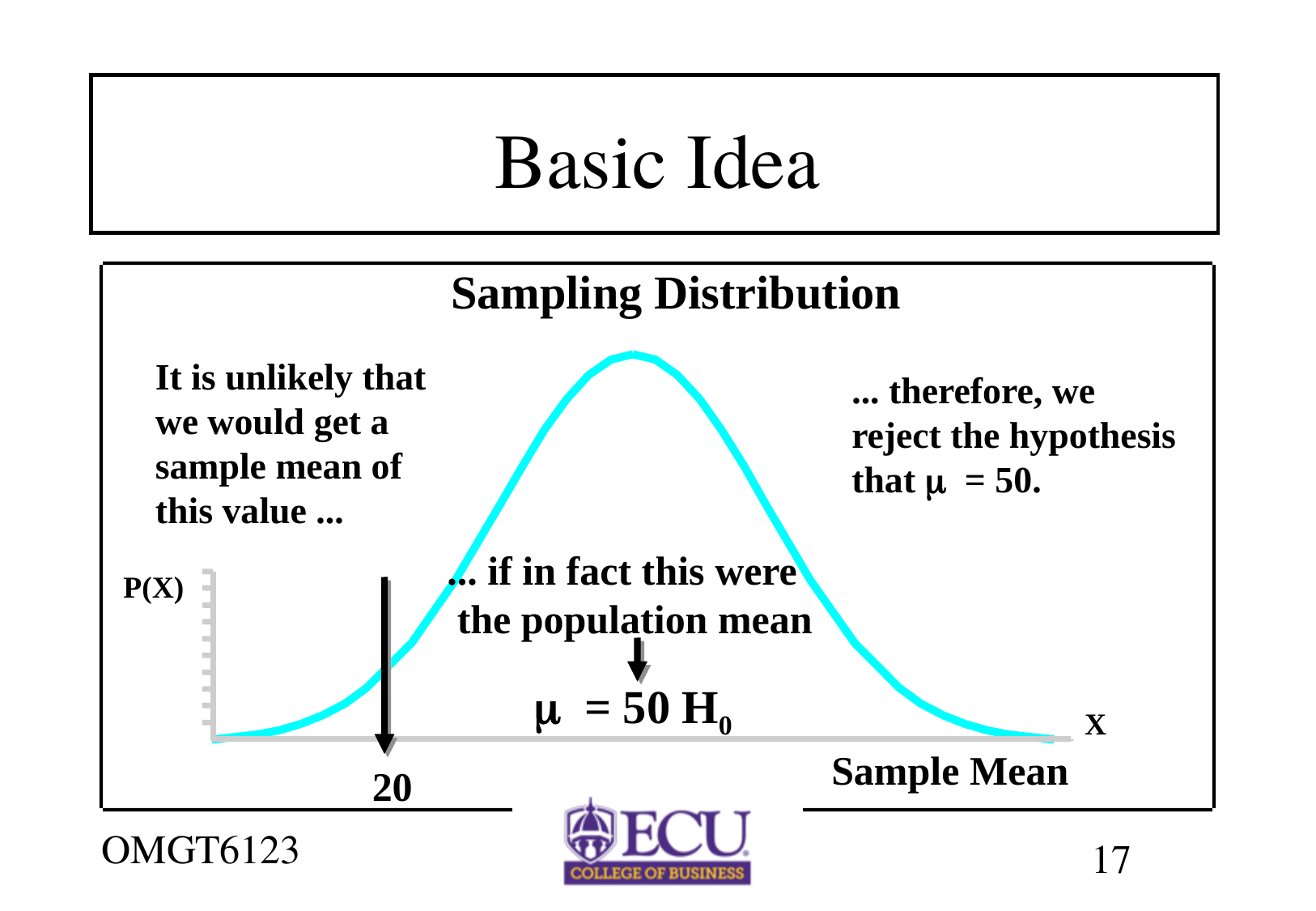

# Basic Idea
Sampling Distribution
It is unlikely that we would get a sample mean of this value ...

P(X)

μ = 50 H0

X

Sample Mean

20

... therefore, we reject the hypothesis that μ = 50.
... if in fact this were
 the population mean